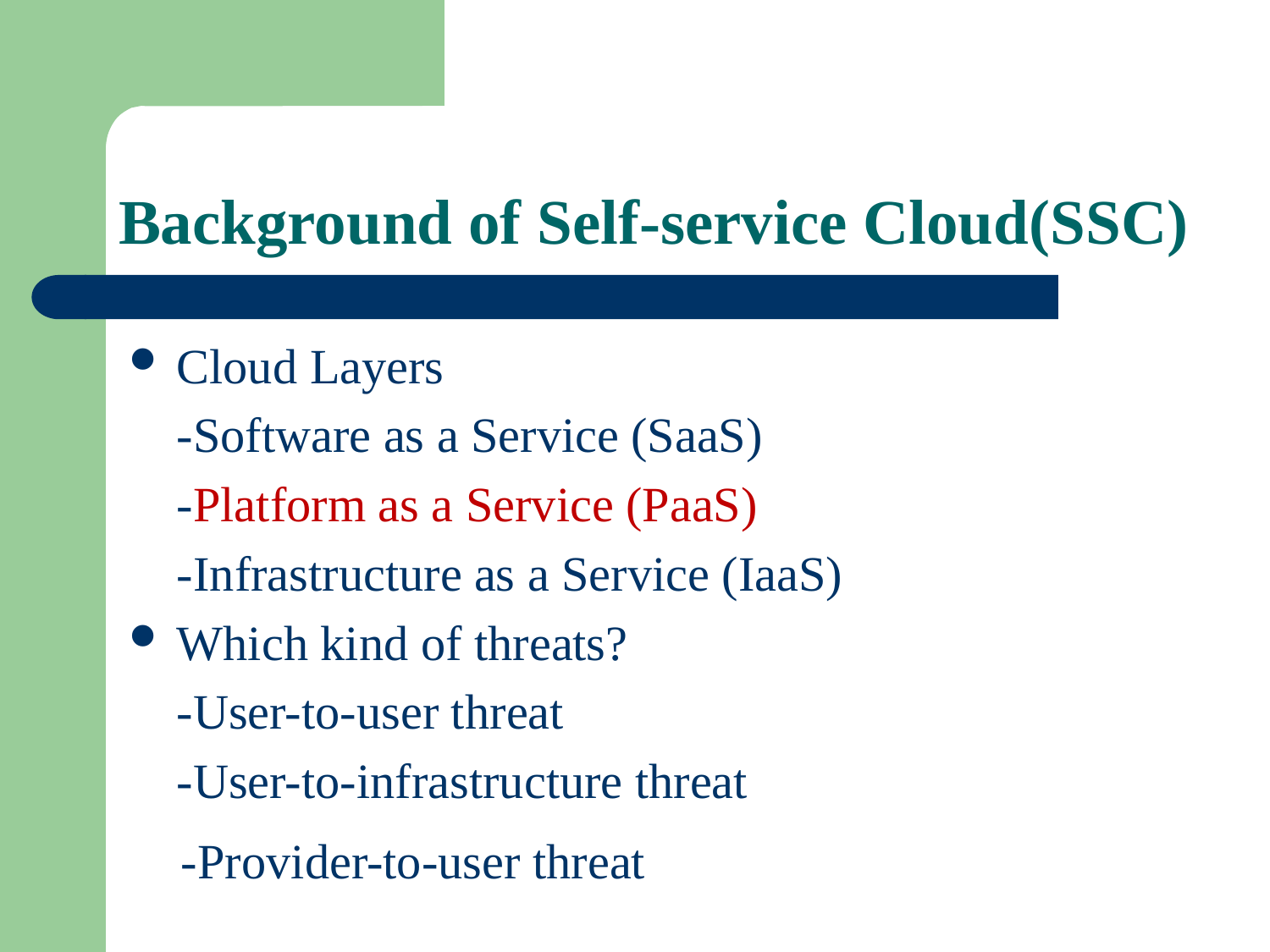

# Background of Self-service Cloud(SSC)
Cloud Layers
	-Software as a Service (SaaS)
	-Platform as a Service (PaaS)
	-Infrastructure as a Service (IaaS)
Which kind of threats?
	-User-to-user threat
	-User-to-infrastructure threat
-Provider-to-user threat